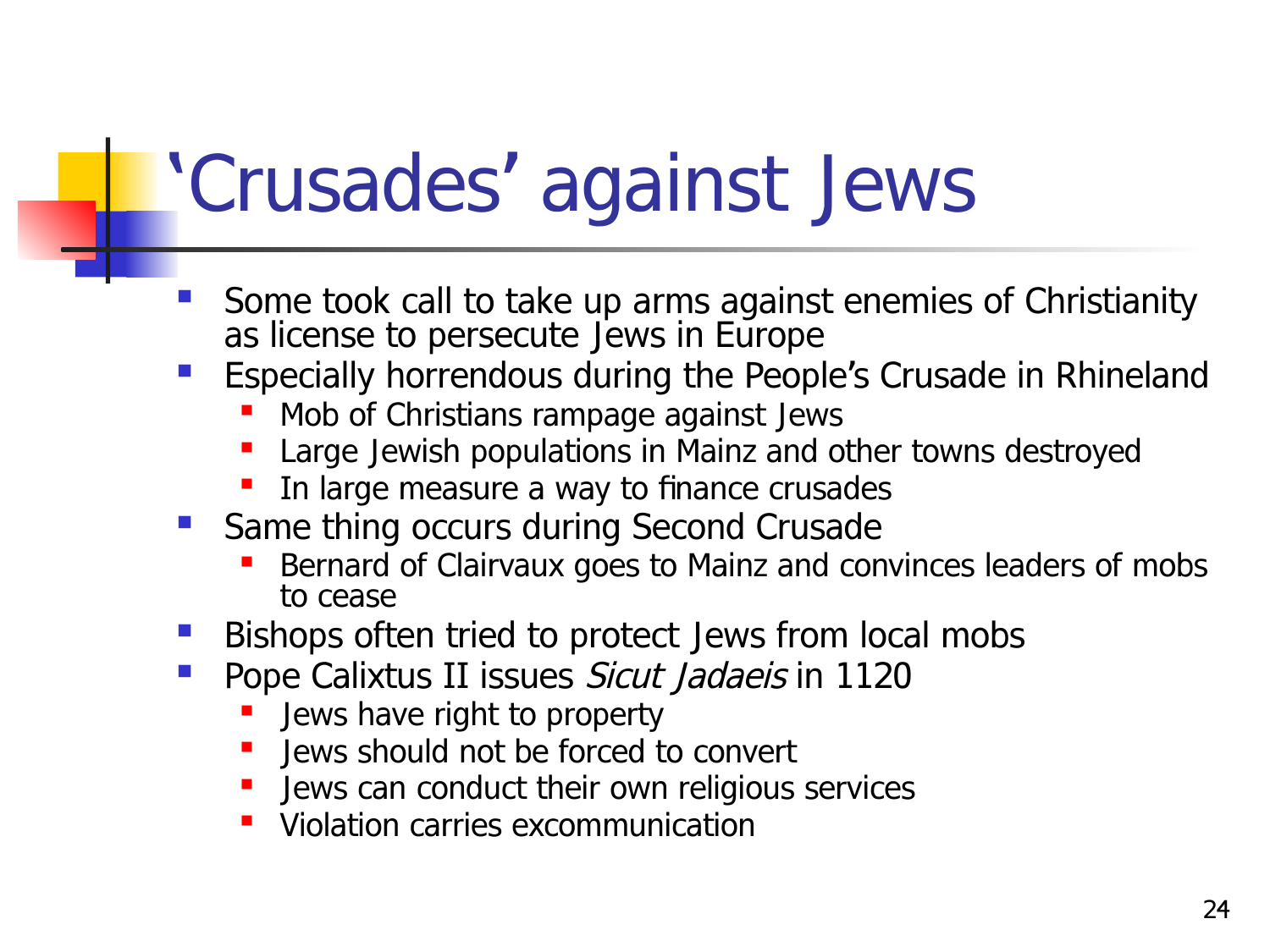

# ‘Crusades’ against Jews
Some took call to take up arms against enemies of Christianity as license to persecute Jews in Europe
Especially horrendous during the People’s Crusade in Rhineland
Mob of Christians rampage against Jews
Large Jewish populations in Mainz and other towns destroyed
In large measure a way to finance crusades
Same thing occurs during Second Crusade
Bernard of Clairvaux goes to Mainz and convinces leaders of mobs to cease
Bishops often tried to protect Jews from local mobs
Pope Calixtus II issues Sicut Jadaeis in 1120
Jews have right to property
Jews should not be forced to convert
Jews can conduct their own religious services
Violation carries excommunication
24